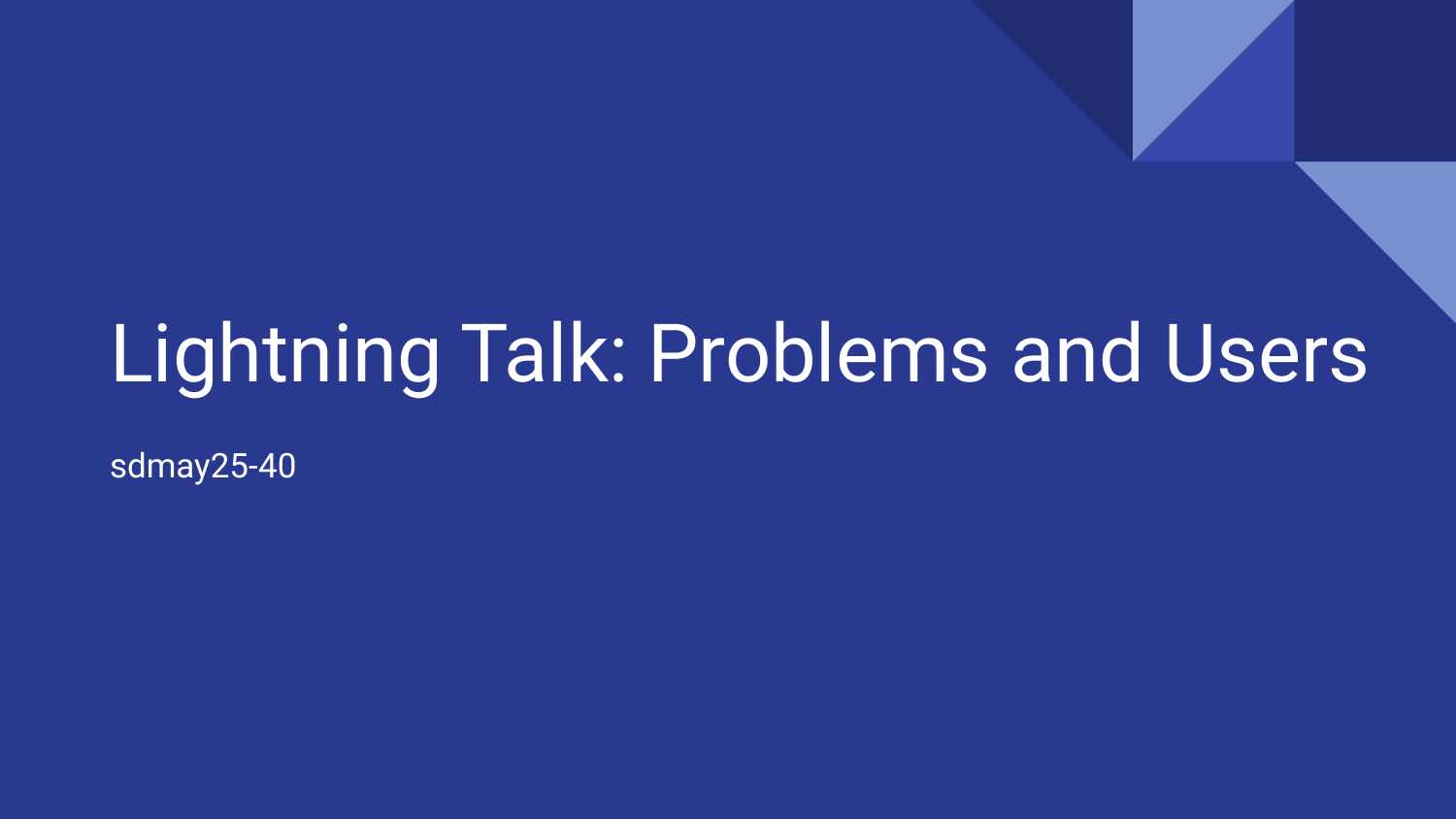

# Lightning Talk: Problems and Users
sdmay25-40